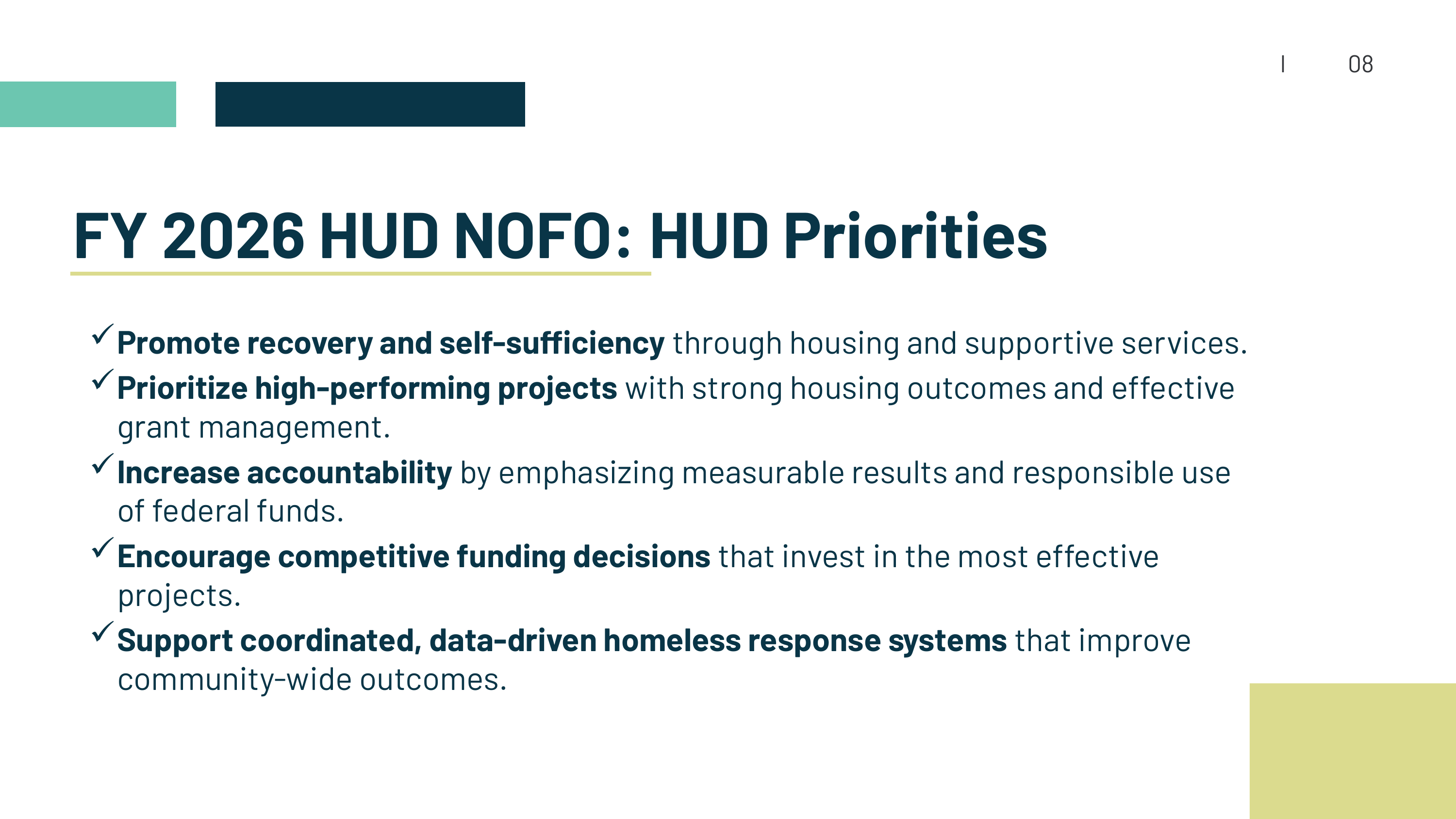

I 	08

FY 2026 HUD NOFO: HUD Priorities

Promote recovery and self-sufficiency through housing and supportive services.
Prioritize high-performing projects with strong housing outcomes and effective grant management.
Increase accountability by emphasizing measurable results and responsible use of federal funds.
Encourage competitive funding decisions that invest in the most effective projects.
Support coordinated, data-driven homeless response systems that improve community-wide outcomes.